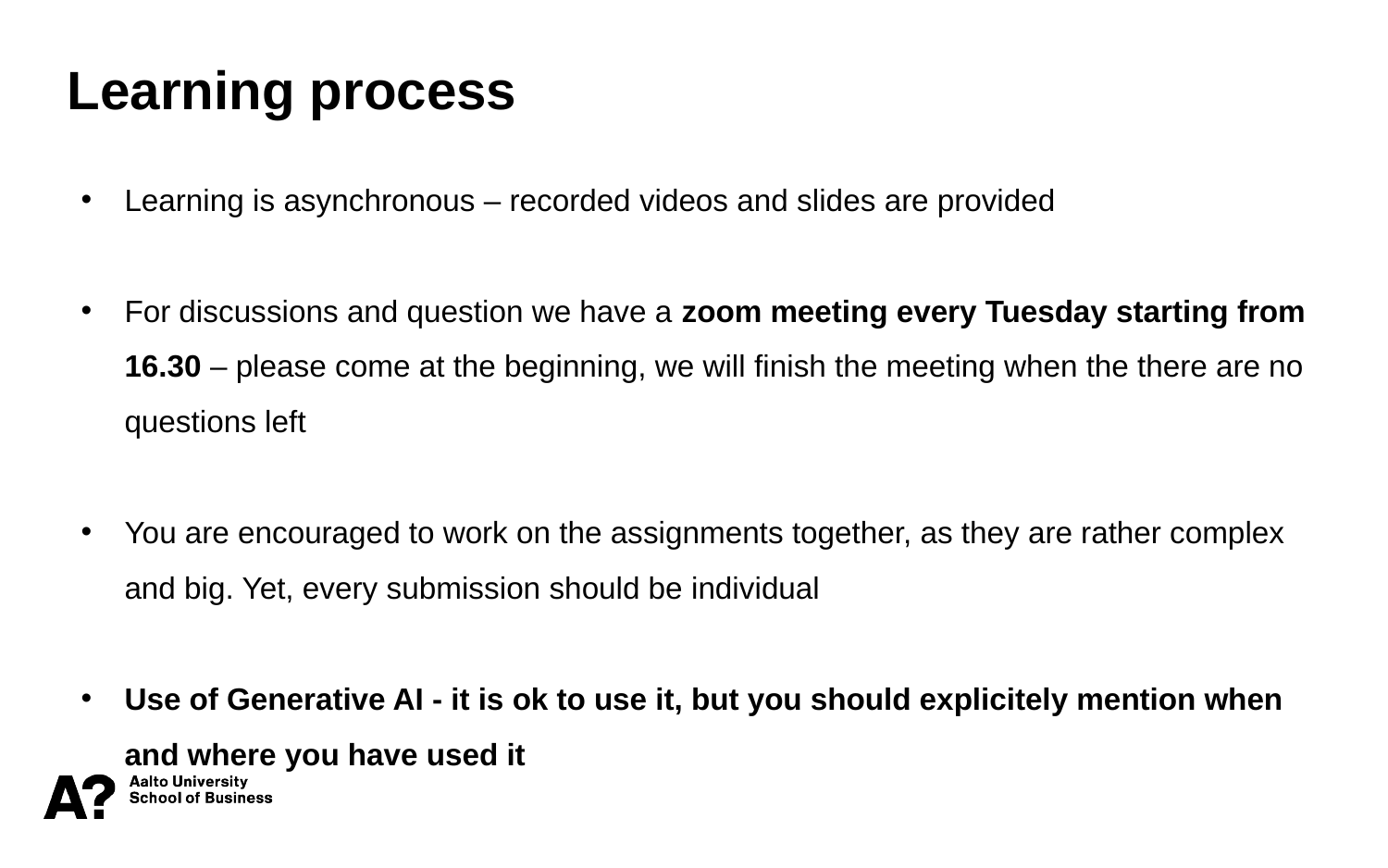

Learning process
Learning is asynchronous – recorded videos and slides are provided

For discussions and question we have a zoom meeting every Tuesday starting from 16.30 – please come at the beginning, we will finish the meeting when the there are no questions left

You are encouraged to work on the assignments together, as they are rather complex and big. Yet, every submission should be individual

Use of Generative AI - it is ok to use it, but you should explicitely mention when and where you have used it